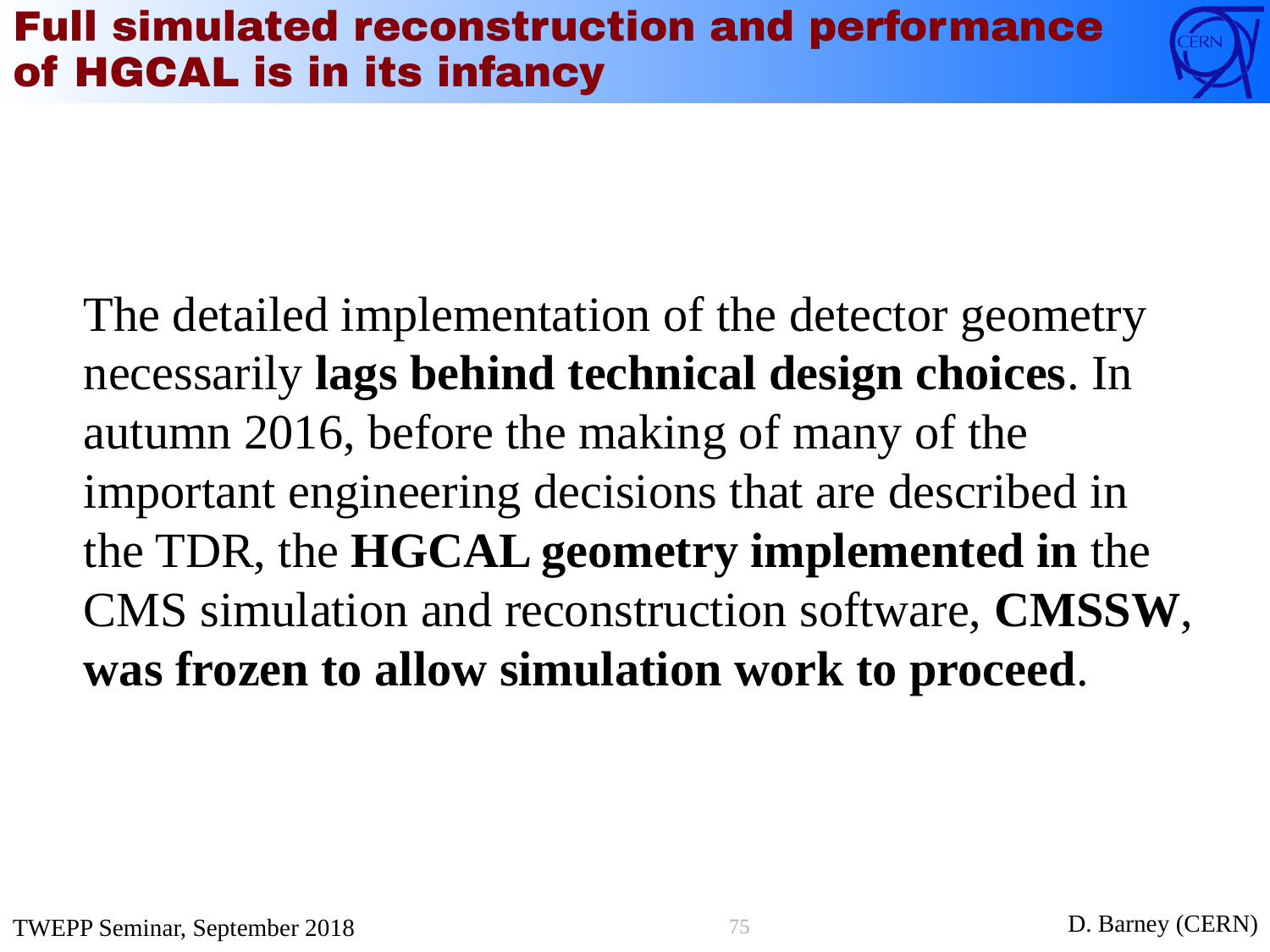

# Full simulated reconstruction and performance of HGCAL is in its infancy
The detailed implementation of the detector geometry necessarily lags behind technical design choices. In autumn 2016, before the making of many of the important engineering decisions that are described in the TDR, the HGCAL geometry implemented in the CMS simulation and reconstruction software, CMSSW, was frozen to allow simulation work to proceed.
75
D. Barney (CERN)
TWEPP Seminar, September 2018